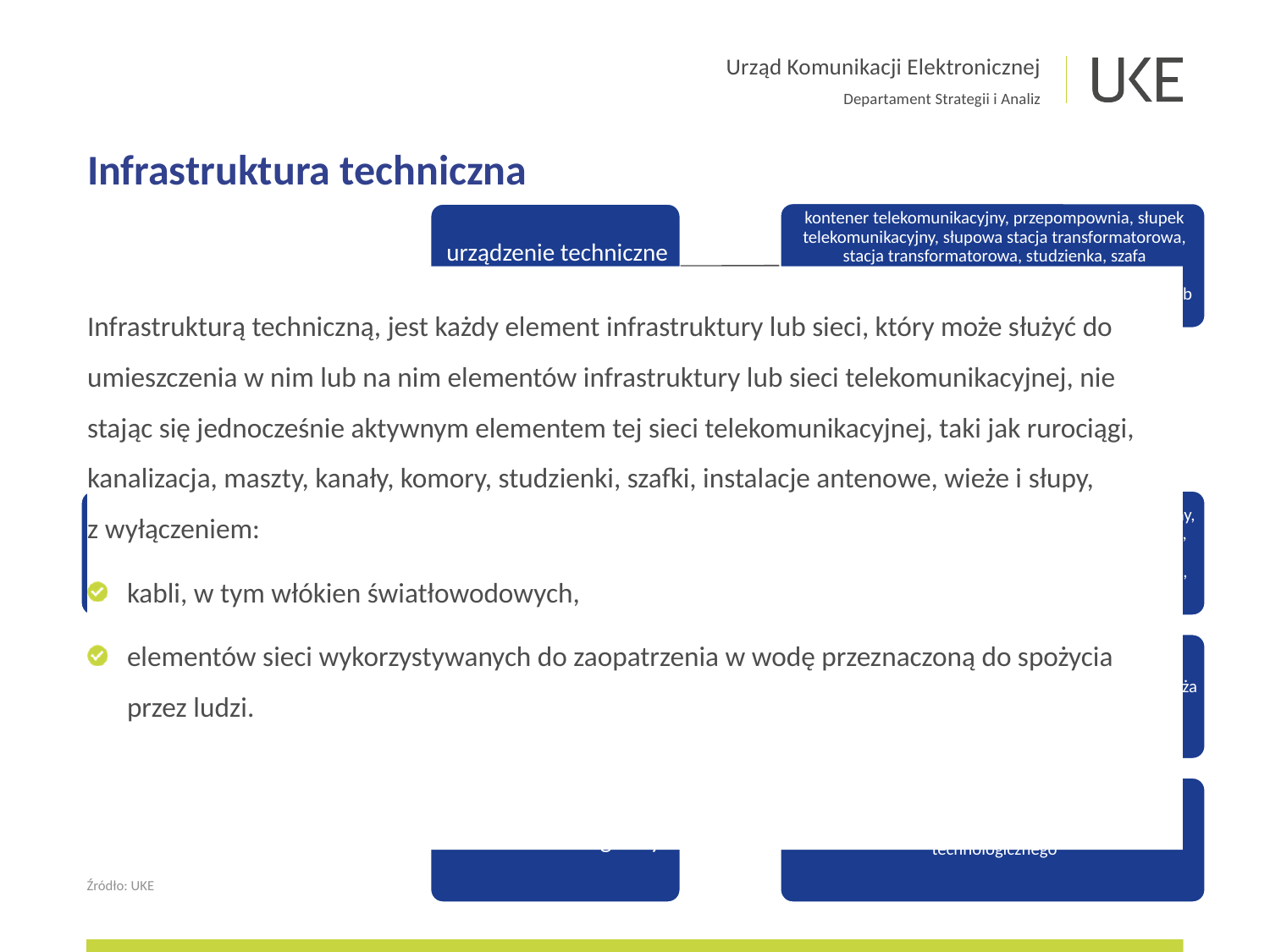

# Infrastruktura techniczna
Infrastruktura punktowa

urządzenie techniczne związane z siecią

kontener telekomunikacyjny, przepompownia, słupek telekomunikacyjny, słupowa stacja transformatorowa, stacja transformatorowa, studzienka, szafa telekomunikacyjna, szafa elektroenergetyczna, złącze kablowe, niezidentyfikowane urządzenie techniczne lub inne urządzenie techniczne

punkt o określonej wysokości

słup, maszt i wieża

latarnia, maszt oświetleniowy, maszt telekomunikacyjny, słup, słup łączony, słup kratowy, słup trakcji kolejowej, słup trakcji tramwajowej, słup trakcji trolejbusowej, turbina wiatrowa, wieża telekomunikacyjna, inny słup, maszt lub wieża

wysoka budowla techniczna

chłodnia kominowa, komin przemysłowy, słup energetyczny, podpora kolei linowej, wieża ciśnień, wieża przeciwpożarowa, wieża szybu kopalnianego lub inna wysoka budowla techniczna

kanał technologiczny

studnia kablowa, zasobnik, inny element kanału technologicznego
Infrastrukturą techniczną, jest każdy element infrastruktury lub sieci, który może służyć do umieszczenia w nim lub na nim elementów infrastruktury lub sieci telekomunikacyjnej, nie stając się jednocześnie aktywnym elementem tej sieci telekomunikacyjnej, taki jak rurociągi, kanalizacja, maszty, kanały, komory, studzienki, szafki, instalacje antenowe, wieże i słupy, z wyłączeniem:
kabli, w tym włókien światłowodowych,
elementów sieci wykorzystywanych do zaopatrzenia w wodę przeznaczoną do spożycia przez ludzi.